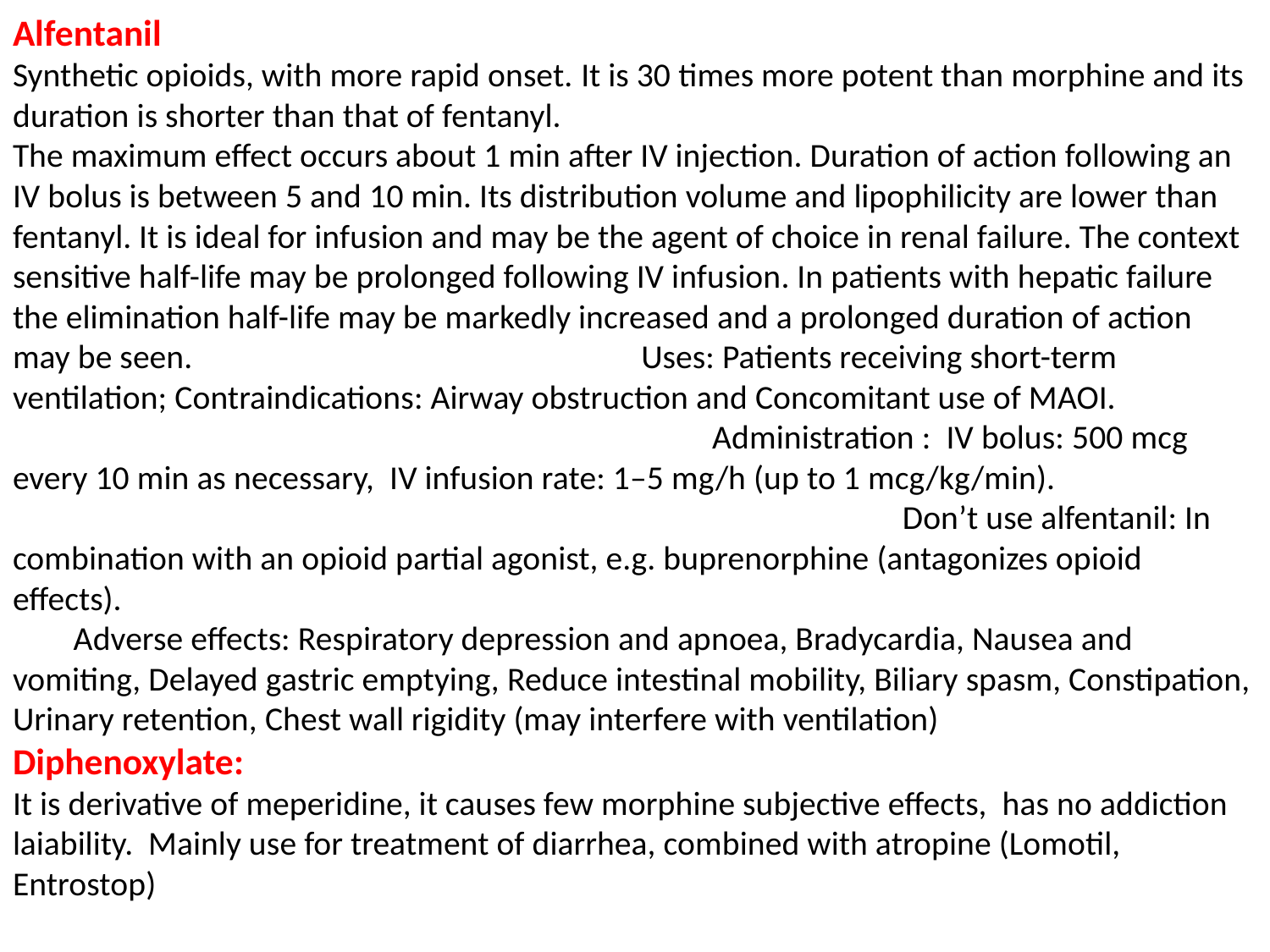

# Alfentanil Synthetic opioids, with more rapid onset. It is 30 times more potent than morphine and its duration is shorter than that of fentanyl. The maximum effect occurs about 1 min after IV injection. Duration of action following an IV bolus is between 5 and 10 min. Its distribution volume and lipophilicity are lower than fentanyl. It is ideal for infusion and may be the agent of choice in renal failure. The context sensitive half-life may be prolonged following IV infusion. In patients with hepatic failure the elimination half-life may be markedly increased and a prolonged duration of action may be seen.                                                           Uses: Patients receiving short-term ventilation; Contraindications: Airway obstruction and Concomitant use of MAOI.                                                                                                               Administration :  IV bolus: 500 mcg every 10 min as necessary,  IV infusion rate: 1–5 mg/h (up to 1 mcg/kg/min).                                                                                                                                                Don’t use alfentanil: In combination with an opioid partial agonist, e.g. buprenorphine (antagonizes opioid effects).                                                                                                                                                             Adverse effects: Respiratory depression and apnoea, Bradycardia, Nausea and vomiting, Delayed gastric emptying, Reduce intestinal mobility, Biliary spasm, Constipation, Urinary retention, Chest wall rigidity (may interfere with ventilation) Diphenoxylate: It is derivative of meperidine, it causes few morphine subjective effects,  has no addiction laiability.  Mainly use for treatment of diarrhea, combined with atropine (Lomotil, Entrostop)